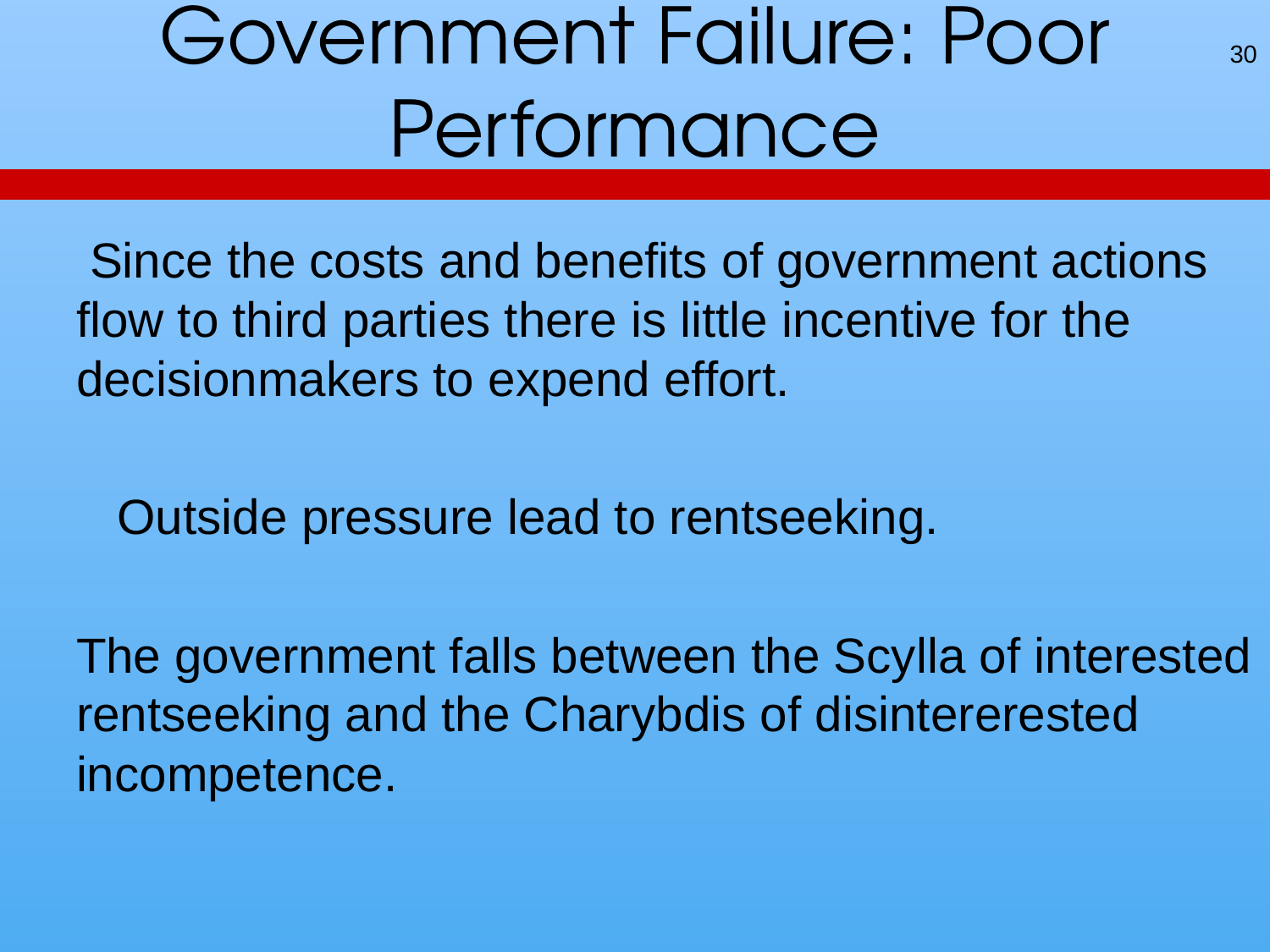

# Government Failure: Poor Performance
30
 Since the costs and benefits of government actions flow to third parties there is little incentive for the decisionmakers to expend effort.

   Outside pressure lead to rentseeking.

The government falls between the Scylla of interested rentseeking and the Charybdis of disintererested incompetence.